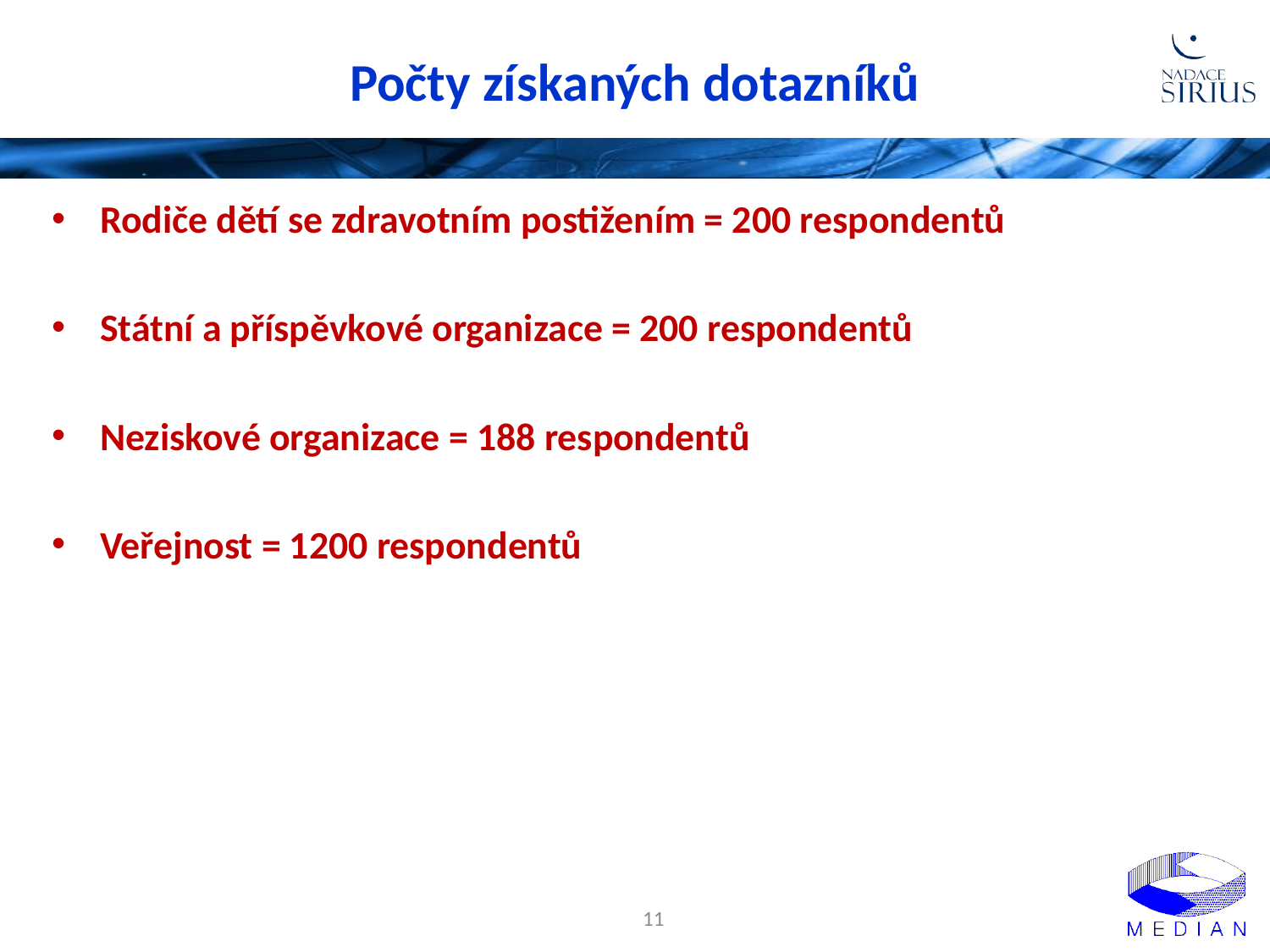

# Počty získaných dotazníků
Rodiče dětí se zdravotním postižením = 200 respondentů

Státní a příspěvkové organizace = 200 respondentů

Neziskové organizace = 188 respondentů

Veřejnost = 1200 respondentů
11